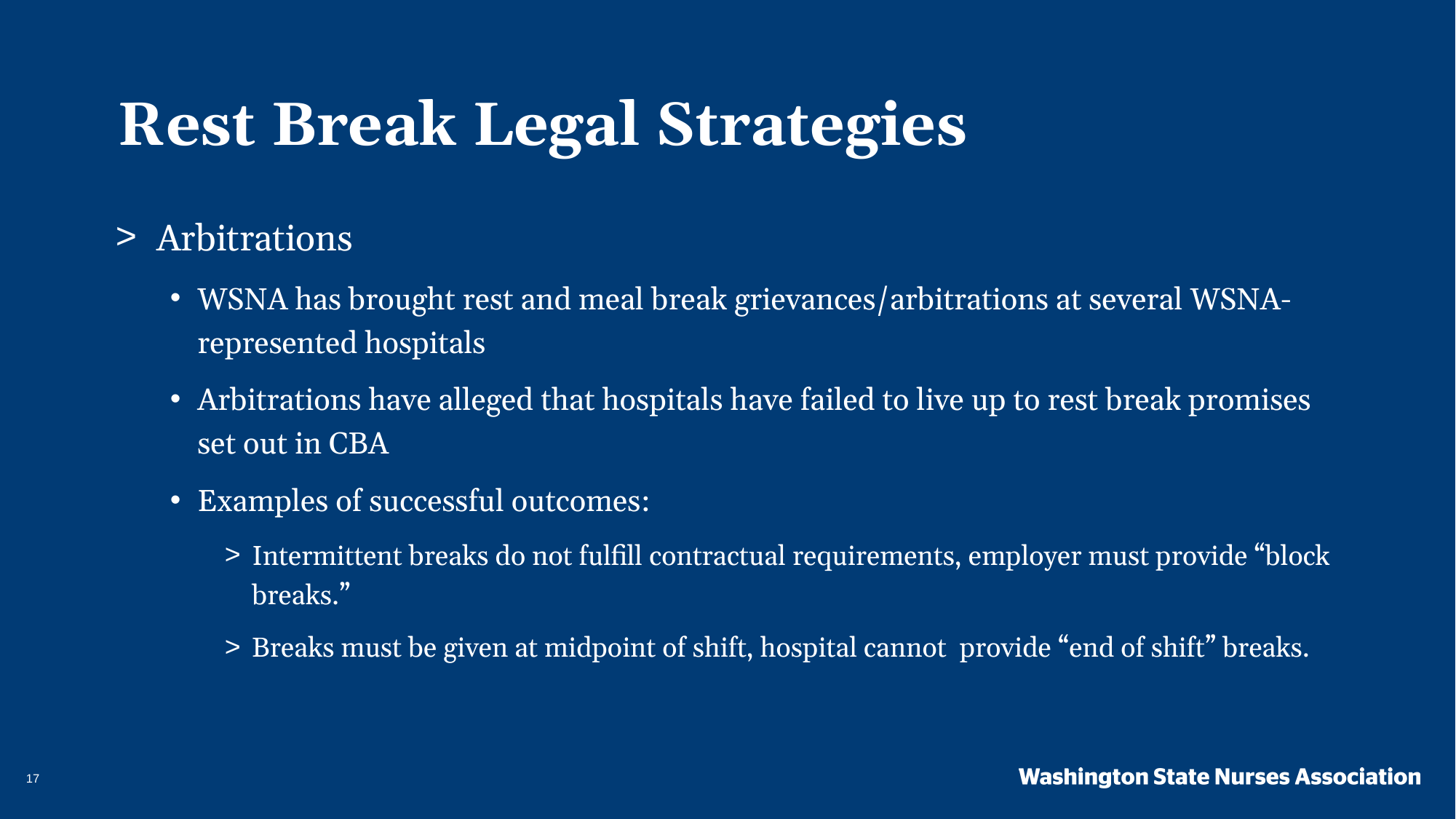

Rest Break Legal Strategies
Arbitrations
WSNA has brought rest and meal break grievances/arbitrations at several WSNA-represented hospitals
Arbitrations have alleged that hospitals have failed to live up to rest break promises set out in CBA
Examples of successful outcomes:
Intermittent breaks do not fulfill contractual requirements, employer must provide “block breaks.”
Breaks must be given at midpoint of shift, hospital cannot  provide “end of shift” breaks.